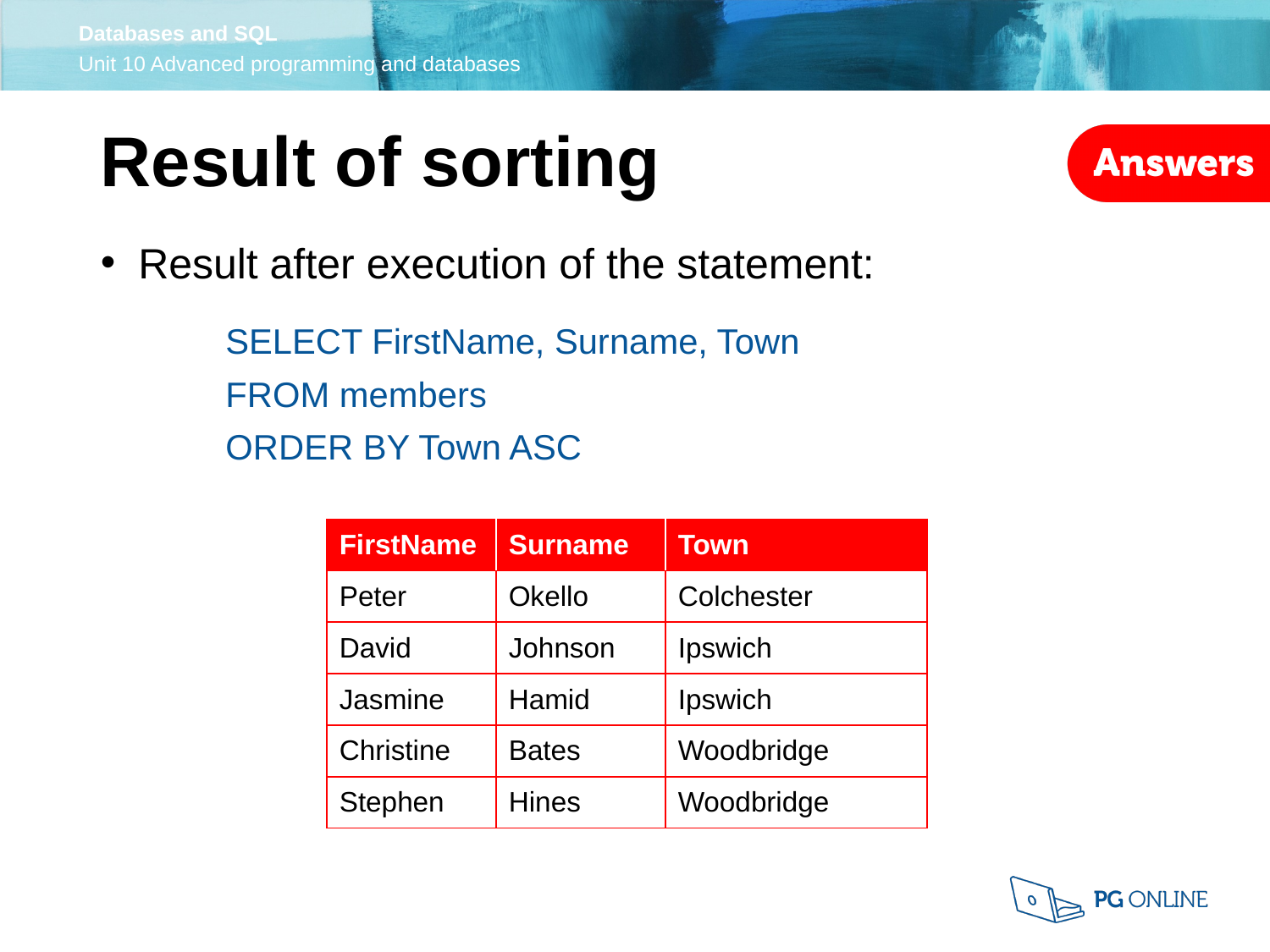

Result of sorting
Result after execution of the statement:
SELECT FirstName, Surname, Town
FROM members
ORDER BY Town ASC

| FirstName | Surname | Town |
| --- | --- | --- |
| Peter | Okello | Colchester |
| David | Johnson | Ipswich |
| Jasmine | Hamid | Ipswich |
| Christine | Bates | Woodbridge |
| Stephen | Hines | Woodbridge |